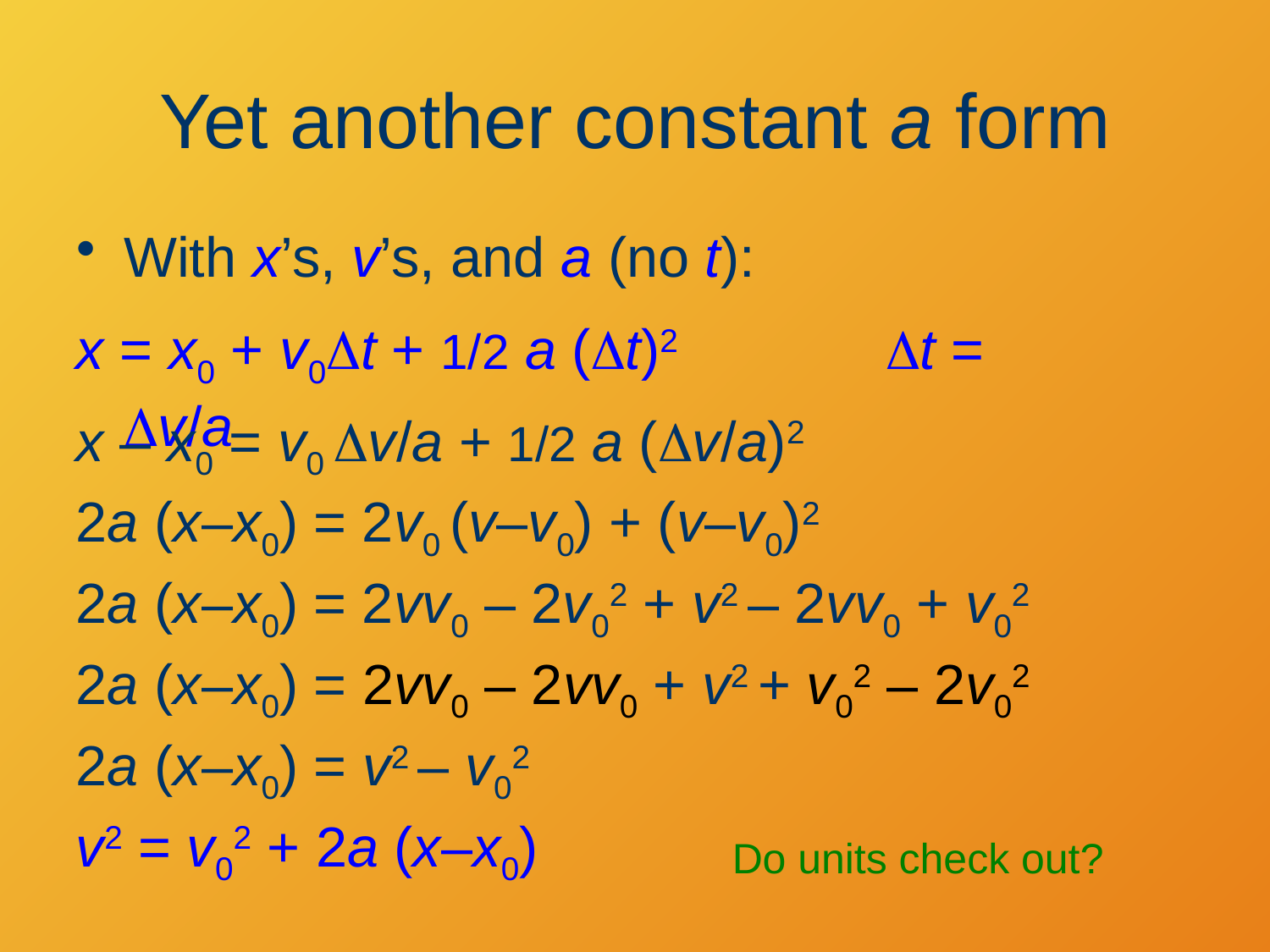

# Yet another constant a form
With x’s, v’s, and a (no t):
x = x0 + v0Δt + 1/2 a (Δt)2		Δt = Δv/a
x – x0 = v0 Δv/a + 1/2 a (Δv/a)2
2a (x–x0) = 2v0 (v–v0) + (v–v0)2
2a (x–x0) = 2vv0 – 2v02 + v2 – 2vv0 + v02
2a (x–x0) = 2vv0 – 2vv0 + v2 + v02 – 2v02
2a (x–x0) = v2 – v02
v2 = v02 + 2a (x–x0)
Do units check out?